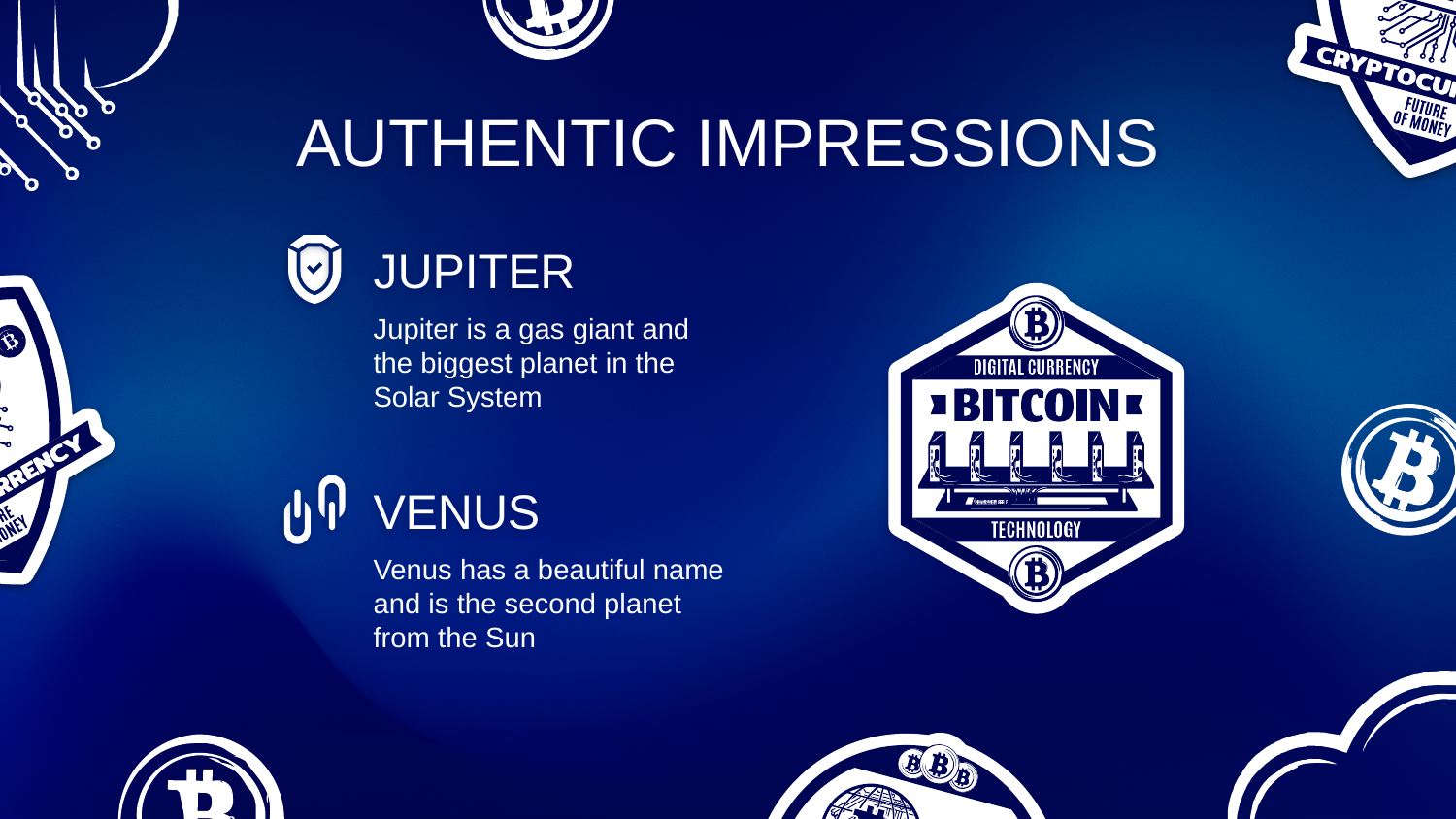

# AUTHENTIC IMPRESSIONS

JUPITER

Jupiter is a gas giant and the biggest planet in the Solar System

VENUS
Venus has a beautiful name and is the second planet from the Sun